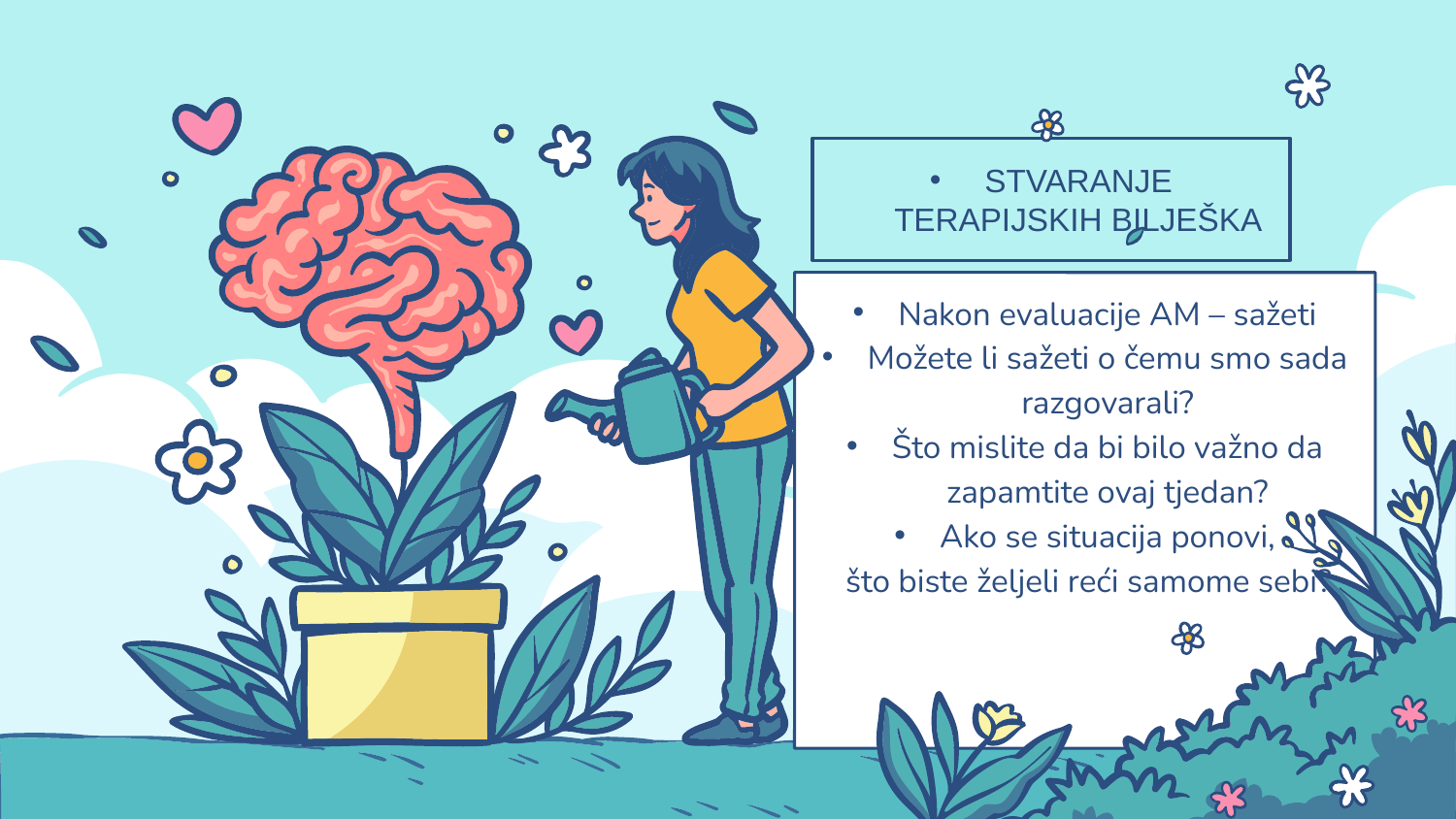

# STVARANJE TERAPIJSKIH BILJEŠKA

Nakon evaluacije AM – sažeti
Možete li sažeti o čemu smo sada razgovarali?
Što mislite da bi bilo važno da zapamtite ovaj tjedan?
Ako se situacija ponovi,
 što biste željeli reći samome sebi?